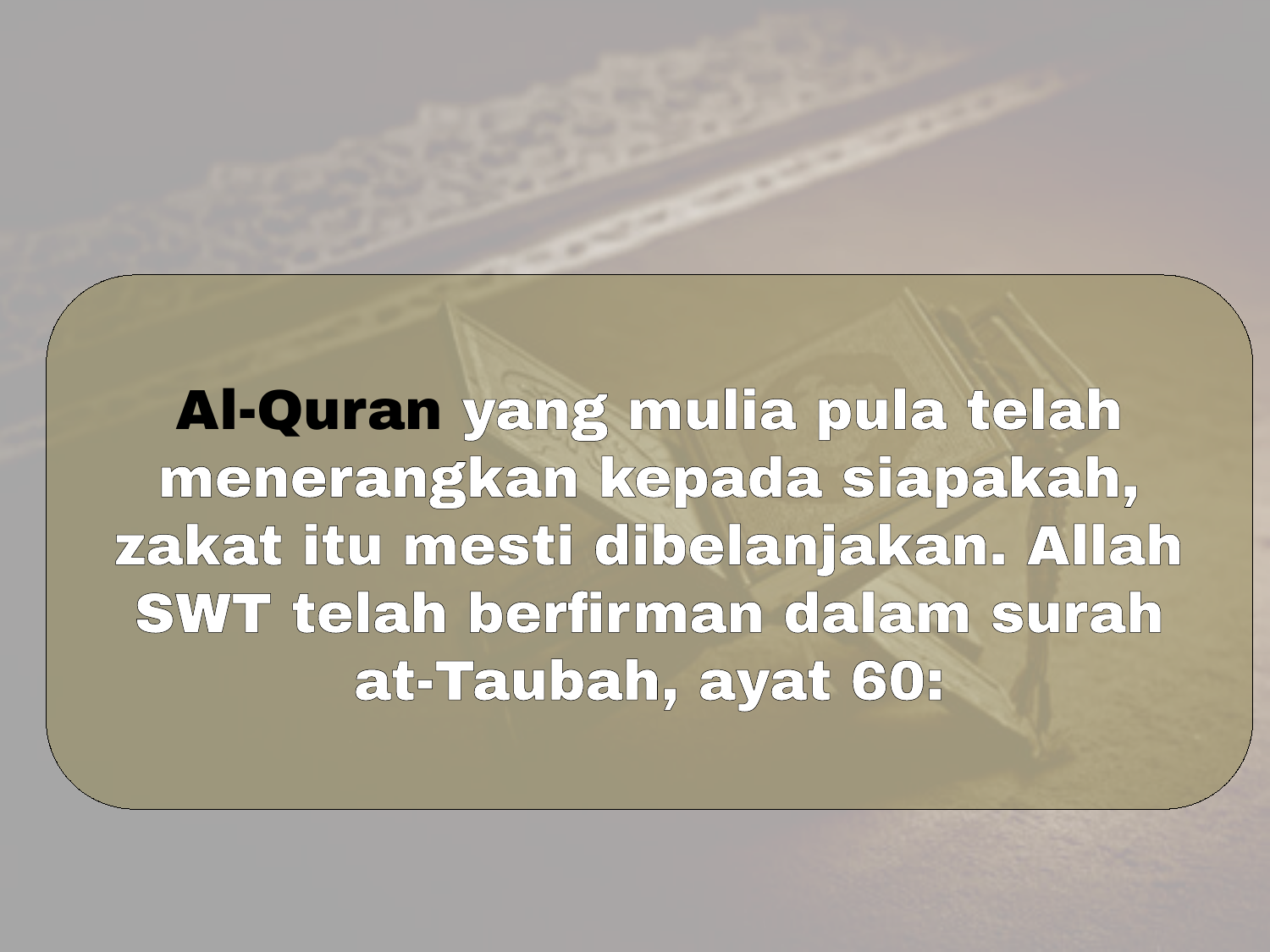

Al-Quran yang mulia pula telah menerangkan kepada siapakah, zakat itu mesti dibelanjakan. Allah SWT telah berfirman dalam surah at-Taubah, ayat 60: